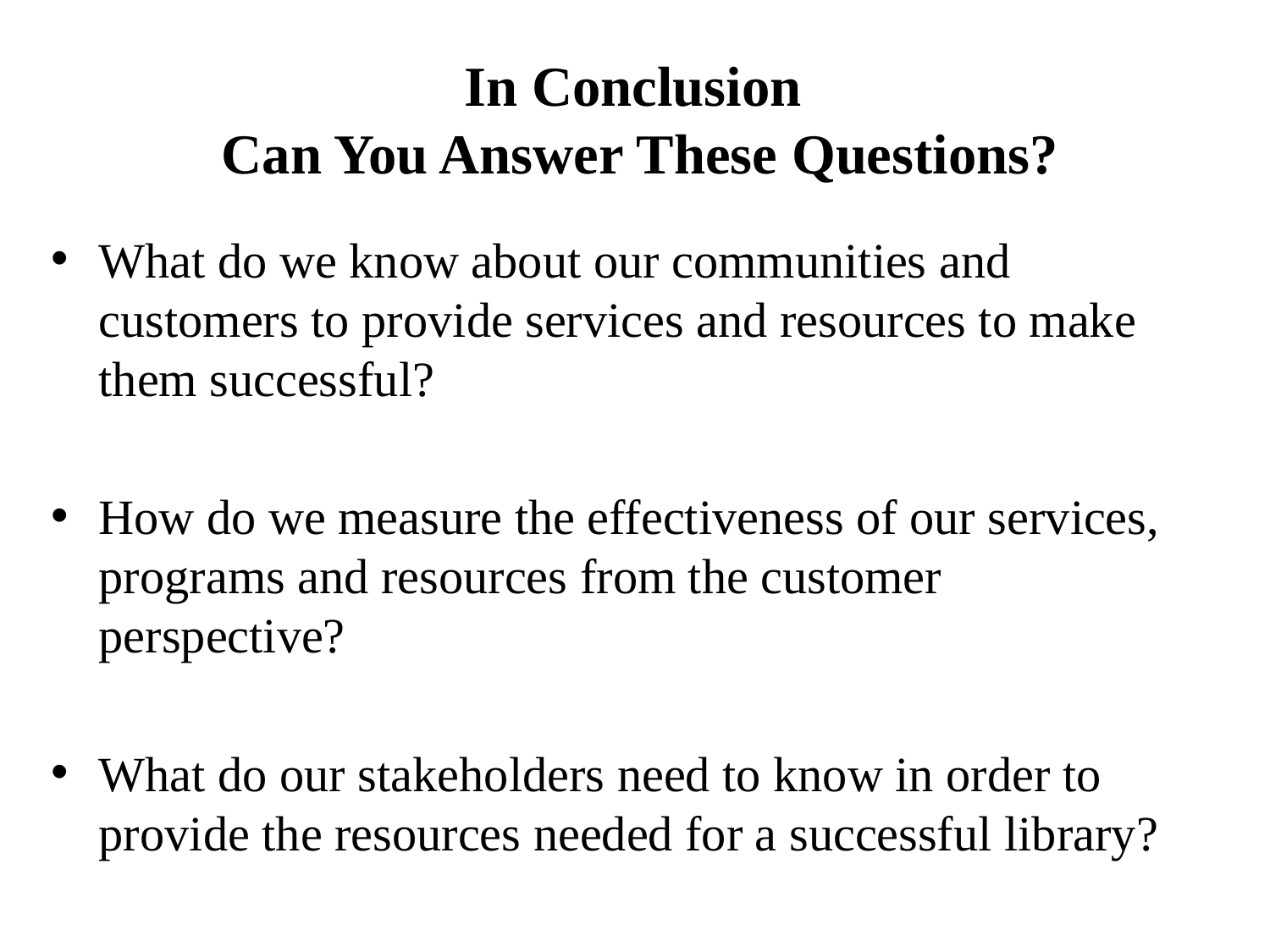

# In Conclusion Can You Answer These Questions?
What do we know about our communities and customers to provide services and resources to make them successful?

How do we measure the effectiveness of our services, programs and resources from the customer perspective?

What do our stakeholders need to know in order to provide the resources needed for a successful library?